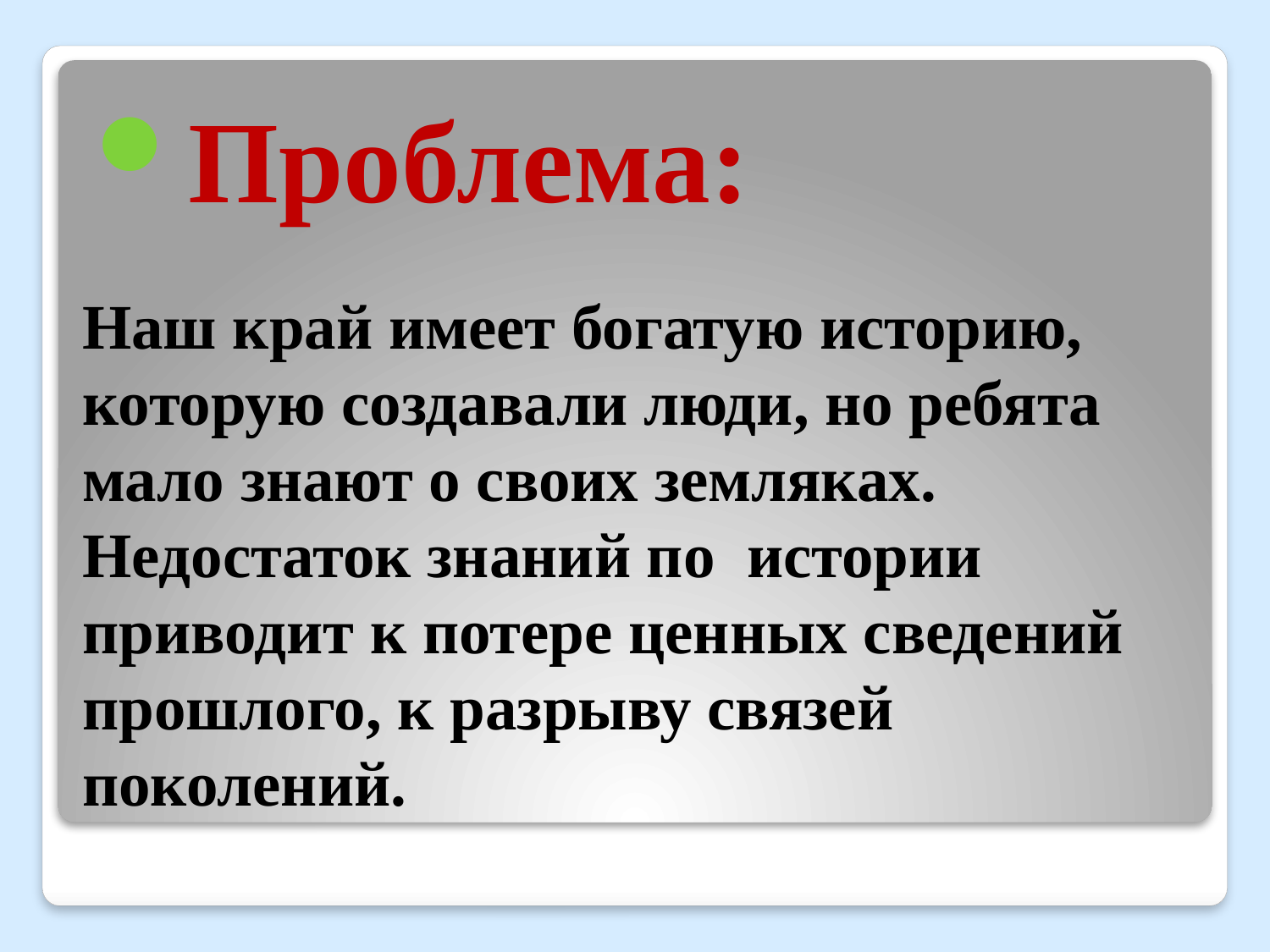

Проблема:

# Наш край имеет богатую историю, которую создавали люди, но ребята  мало знают о своих земляках. Недостаток знаний по  истории приводит к потере ценных сведений прошлого, к разрыву связей поколений.